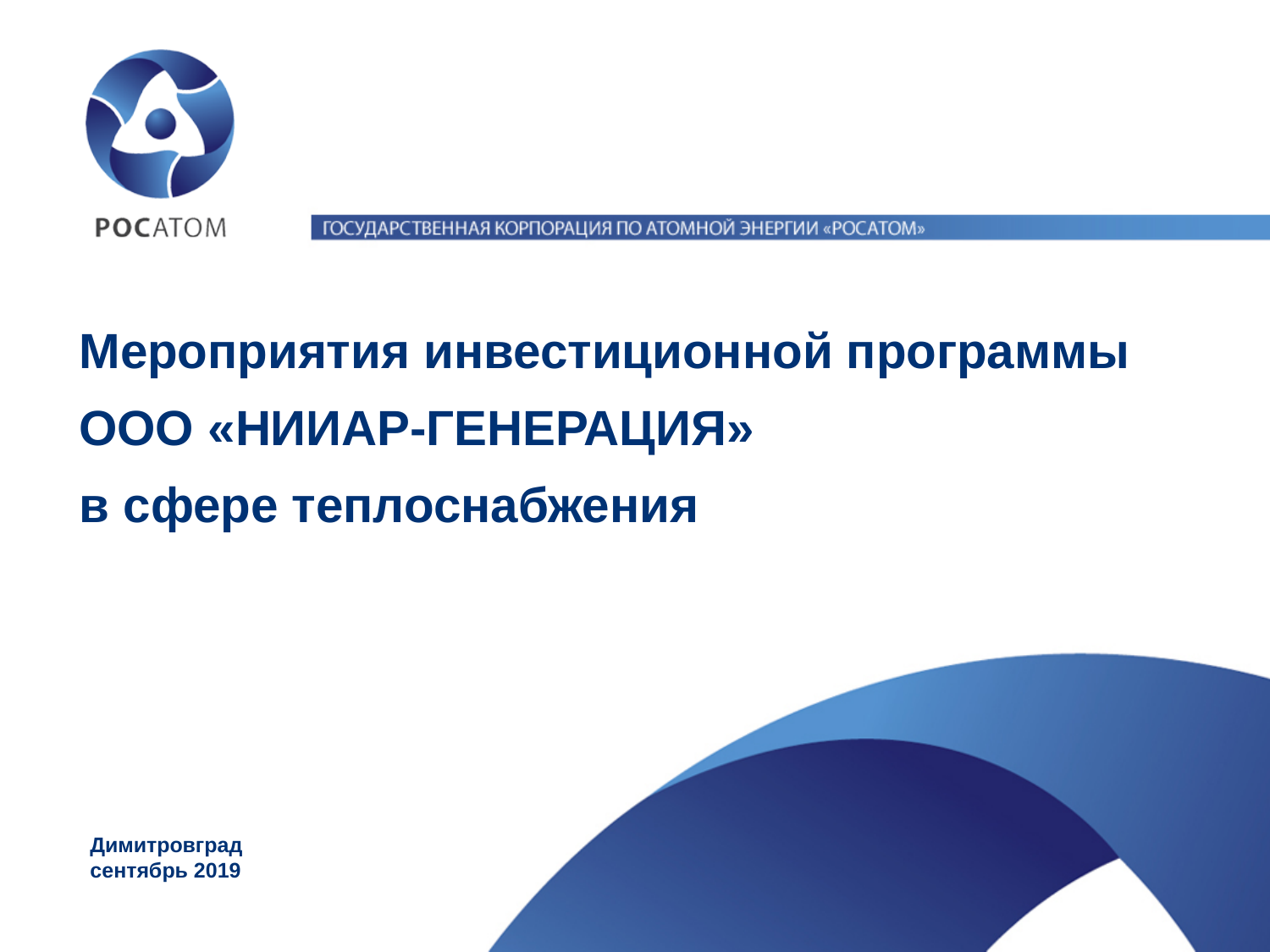

Мероприятия инвестиционной программы
ООО «НИИАР-ГЕНЕРАЦИЯ»
в сфере теплоснабжения

Димитровград
сентябрь 2019